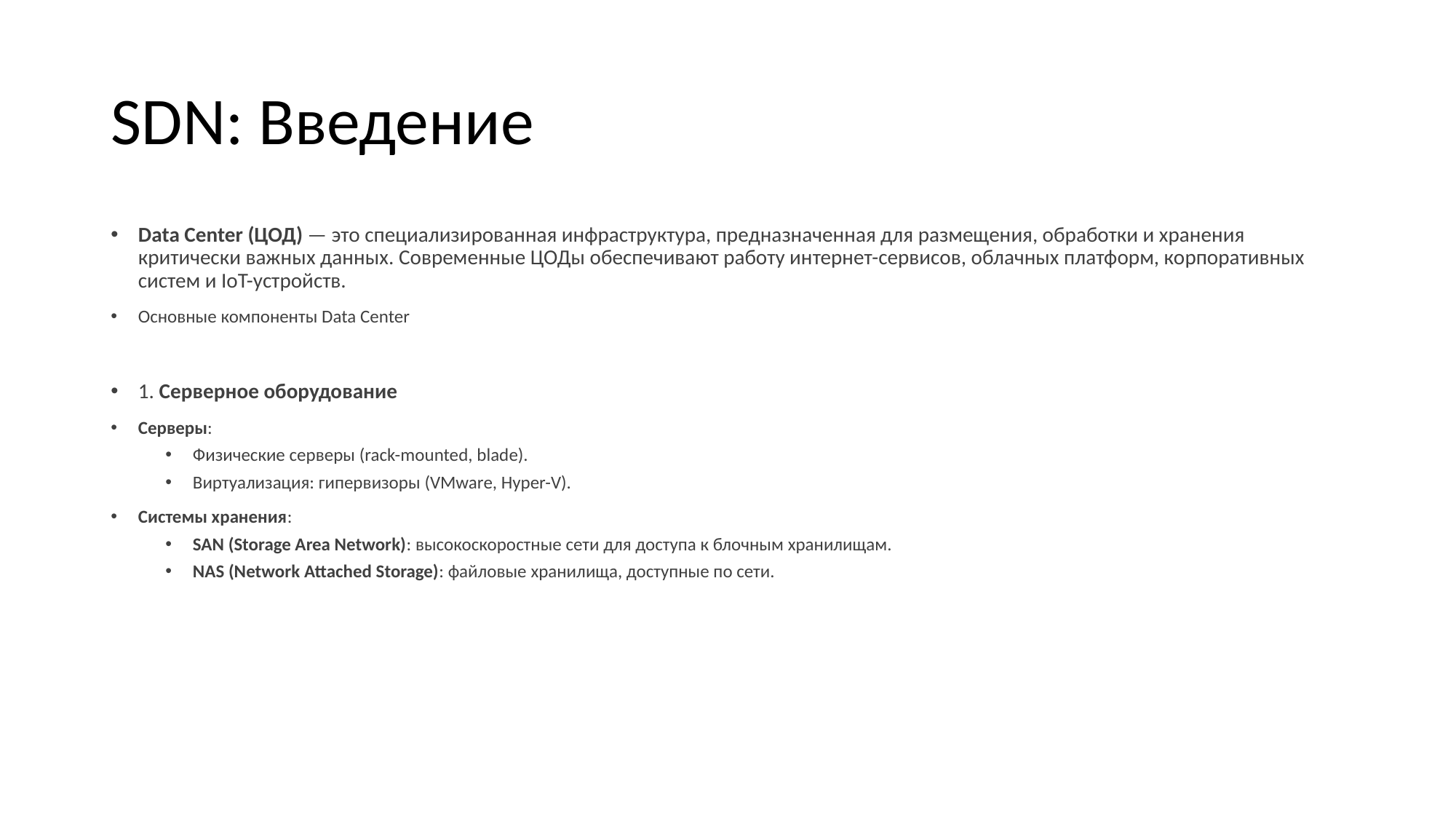

# SDN: Введение
Data Center (ЦОД) — это специализированная инфраструктура, предназначенная для размещения, обработки и хранения критически важных данных. Современные ЦОДы обеспечивают работу интернет-сервисов, облачных платформ, корпоративных систем и IoT-устройств.
Основные компоненты Data Center

1. Серверное оборудование
Серверы:
Физические серверы (rack-mounted, blade).
Виртуализация: гипервизоры (VMware, Hyper-V).
Системы хранения:
SAN (Storage Area Network): высокоскоростные сети для доступа к блочным хранилищам.
NAS (Network Attached Storage): файловые хранилища, доступные по сети.